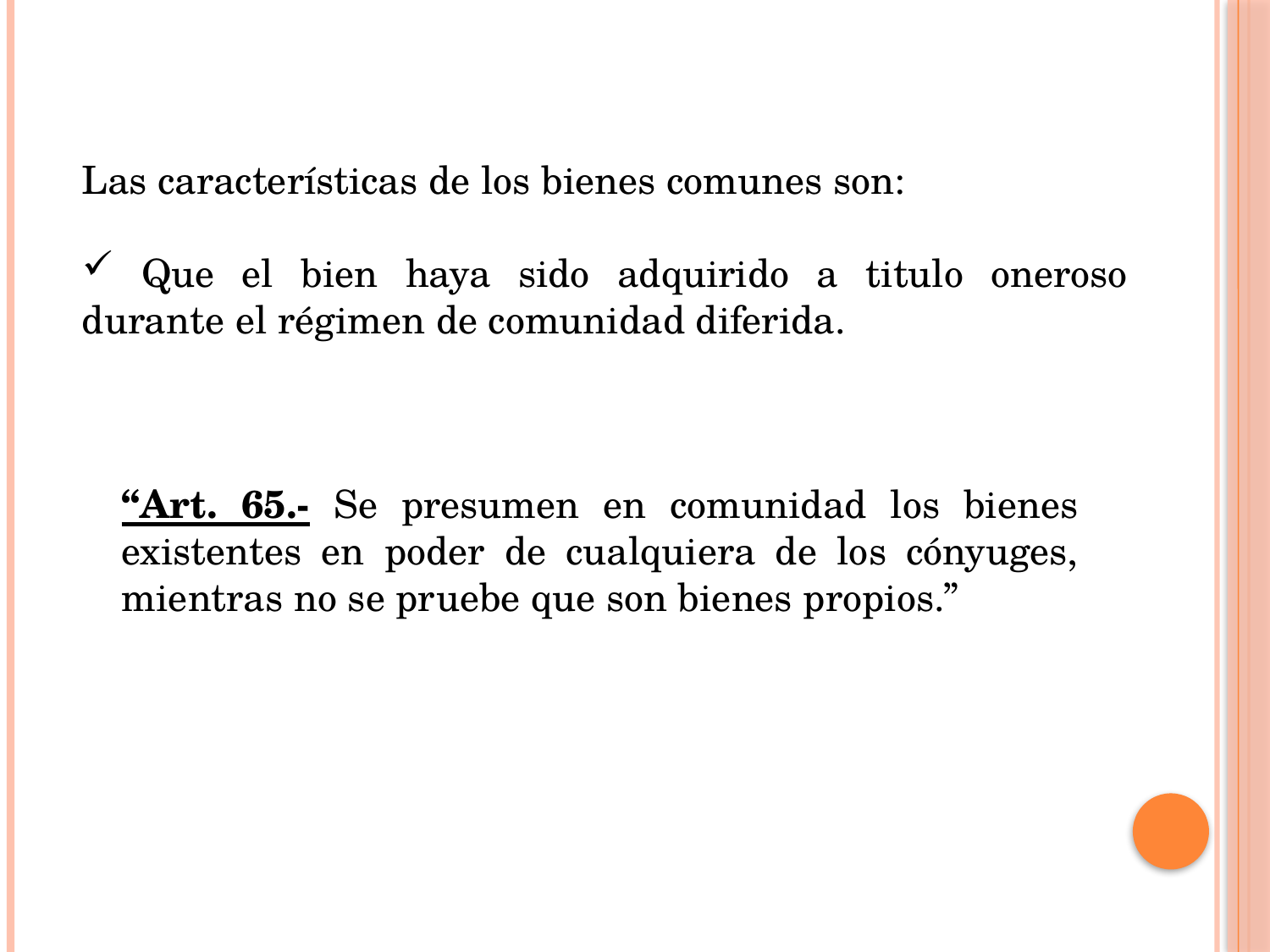

Las características de los bienes comunes son:

 Que el bien haya sido adquirido a titulo oneroso durante el régimen de comunidad diferida.

“Art. 65.- Se presumen en comunidad los bienes existentes en poder de cualquiera de los cónyuges, mientras no se pruebe que son bienes propios.”